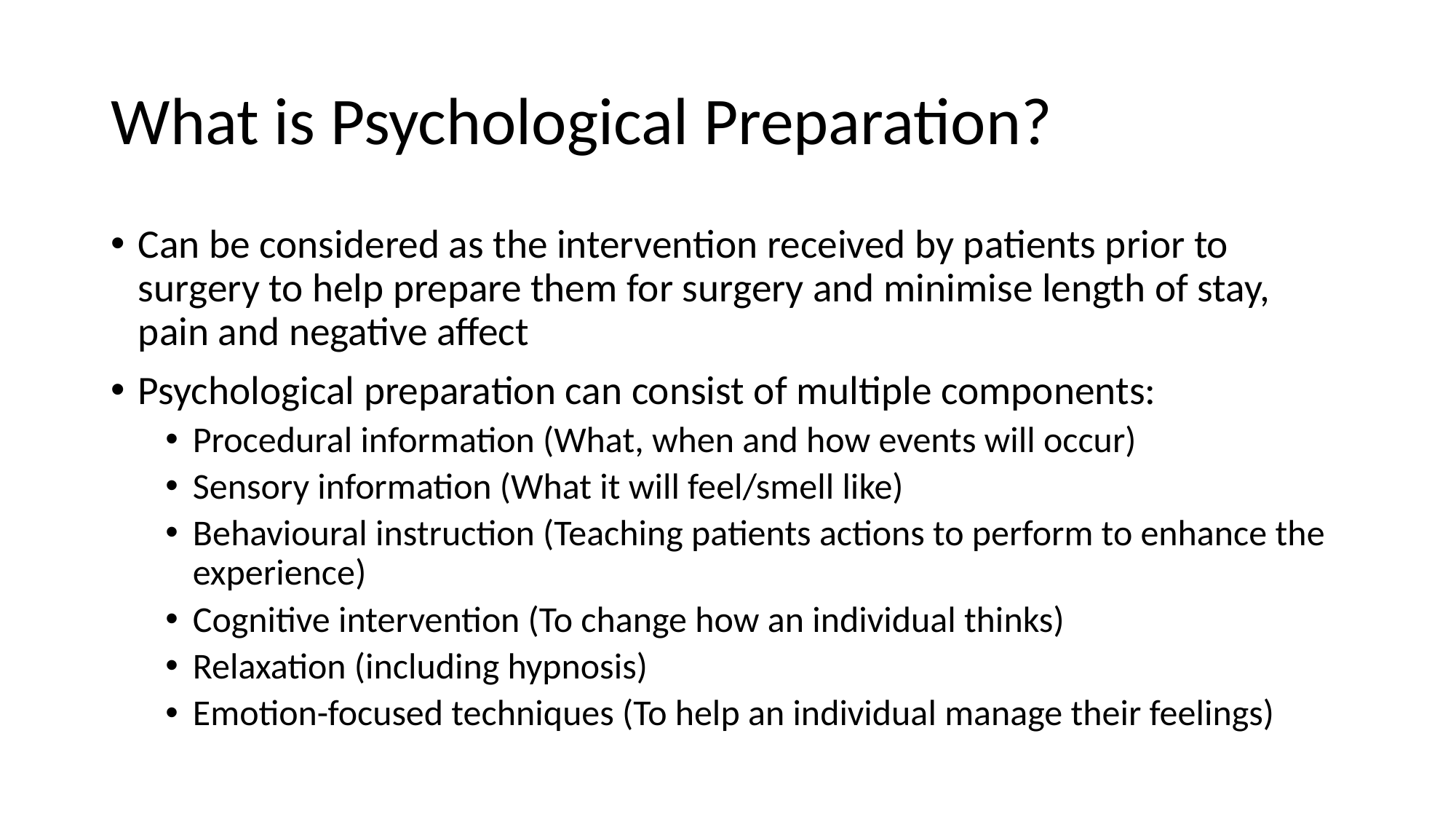

# What is Psychological Preparation?
Can be considered as the intervention received by patients prior to surgery to help prepare them for surgery and minimise length of stay, pain and negative affect
Psychological preparation can consist of multiple components:
Procedural information (What, when and how events will occur)
Sensory information (What it will feel/smell like)
Behavioural instruction (Teaching patients actions to perform to enhance the experience)
Cognitive intervention (To change how an individual thinks)
Relaxation (including hypnosis)
Emotion-focused techniques (To help an individual manage their feelings)